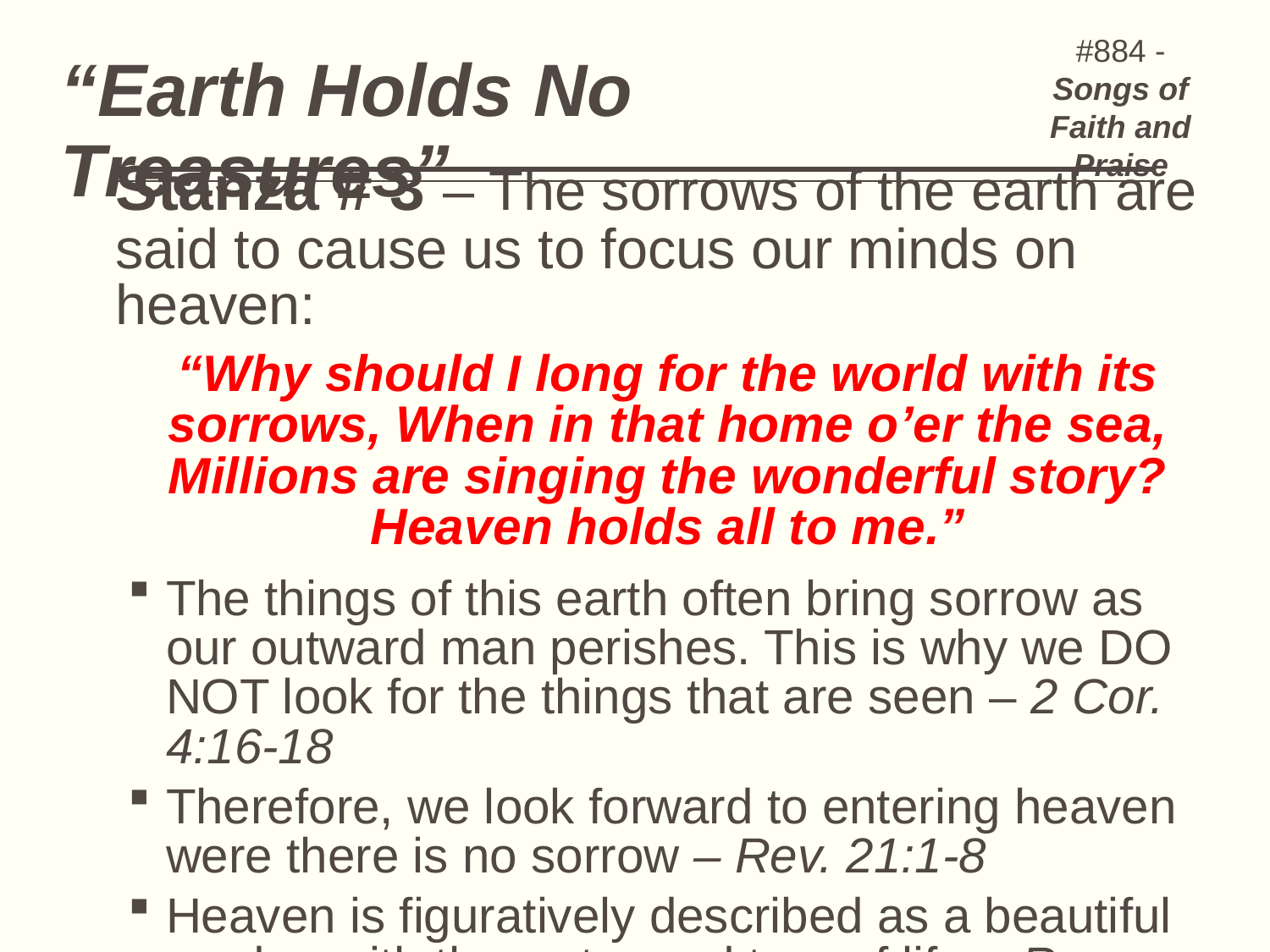

#884 - Songs of Faith and Praise
# “Earth Holds No Treasures”
Stanza # 3 – The sorrows of the earth are said to cause us to focus our minds on heaven:
“Why should I long for the world with its sorrows, When in that home o’er the sea, Millions are singing the wonderful story? Heaven holds all to me.”
The things of this earth often bring sorrow as our outward man perishes. This is why we DO NOT look for the things that are seen – 2 Cor. 4:16-18
Therefore, we look forward to entering heaven were there is no sorrow – Rev. 21:1-8
Heaven is figuratively described as a beautiful garden with the water and tree of life – Rev. 22:1-5

8